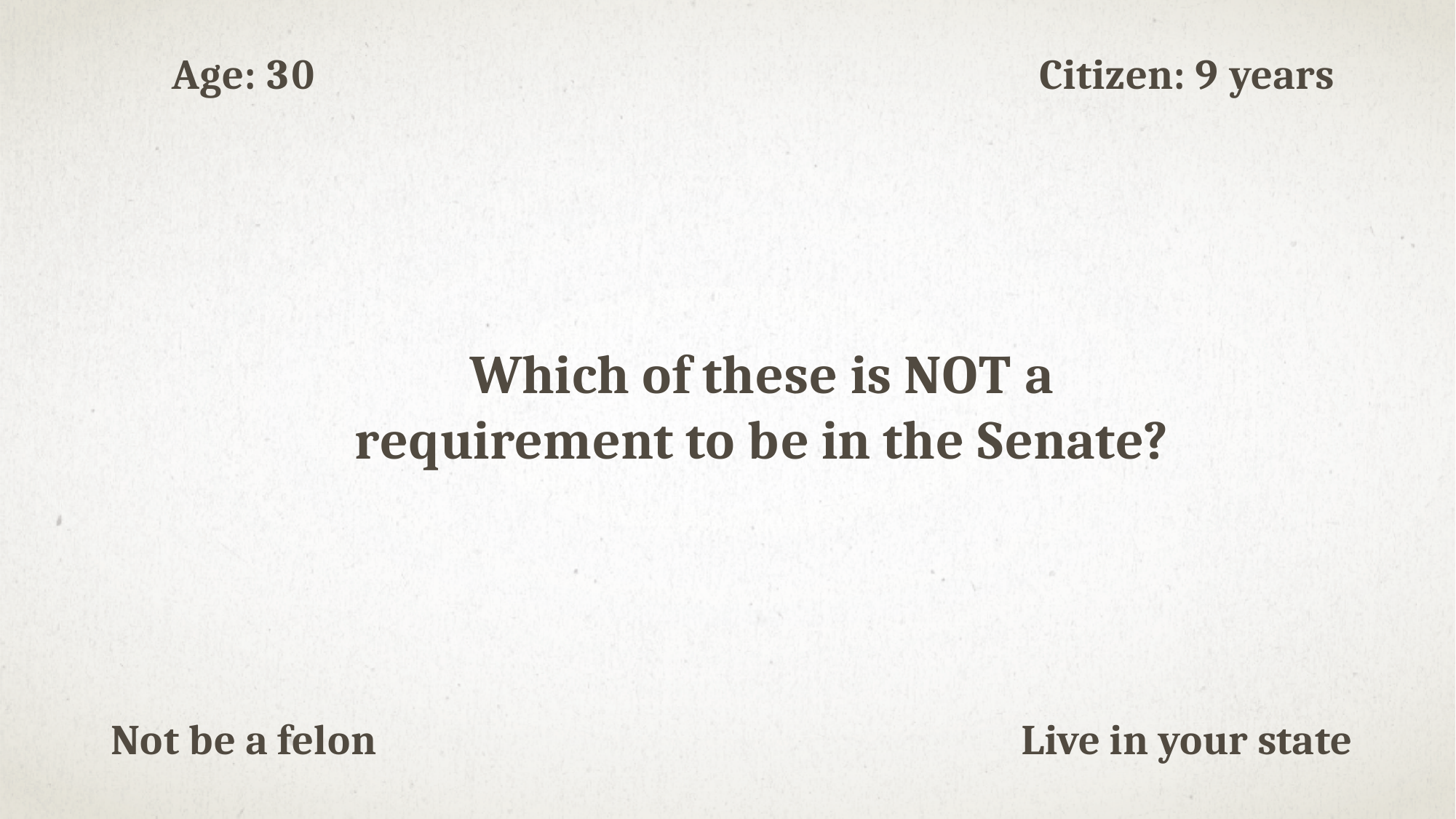

Age: 30
Citizen: 9 years
Which of these is NOT a requirement to be in the Senate?
Not be a felon
Live in your state